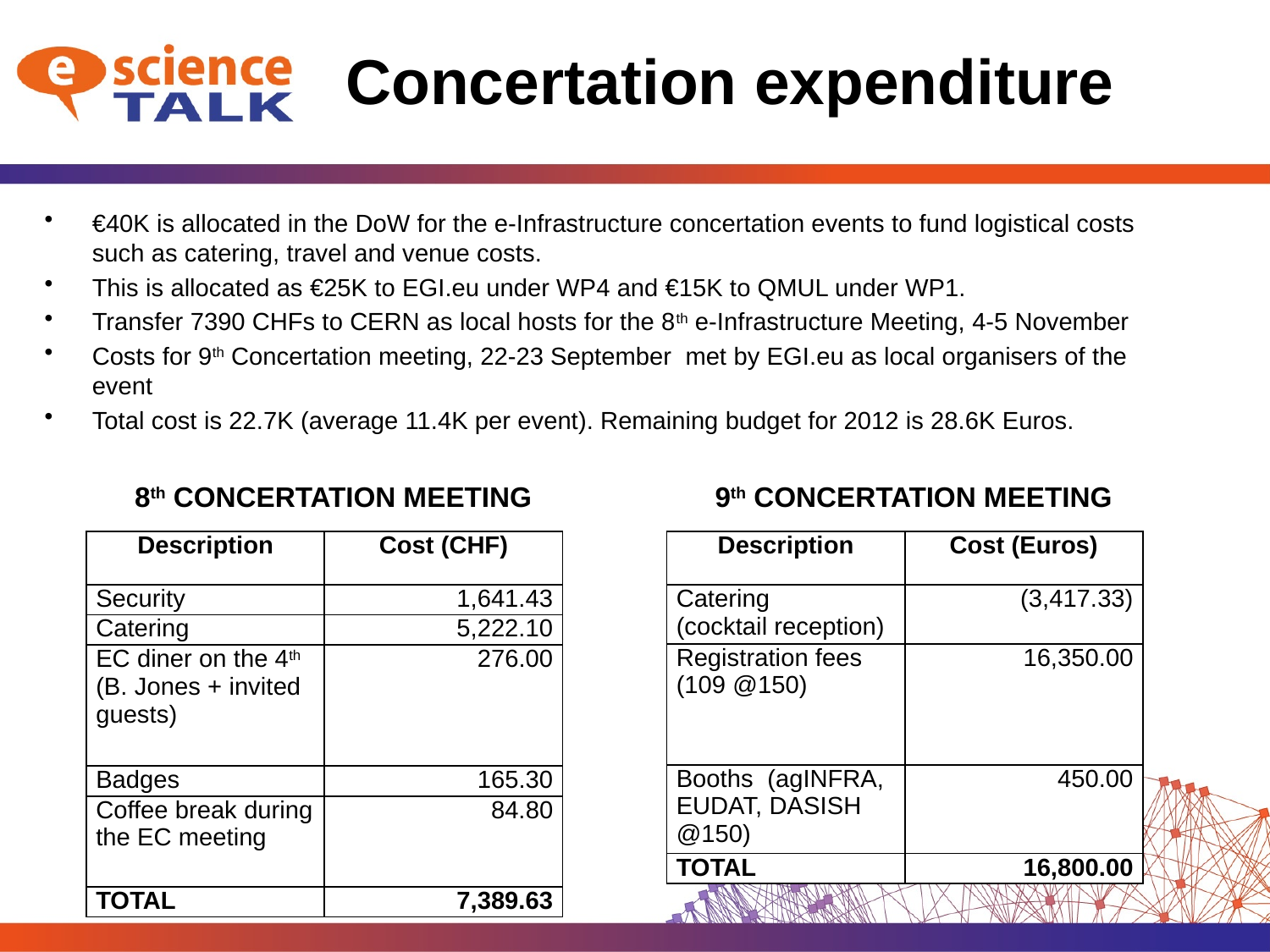

# Concertation expenditure
€40K is allocated in the DoW for the e-Infrastructure concertation events to fund logistical costs such as catering, travel and venue costs.
This is allocated as €25K to EGI.eu under WP4 and €15K to QMUL under WP1.
Transfer 7390 CHFs to CERN as local hosts for the 8th e-Infrastructure Meeting, 4-5 November
Costs for 9th Concertation meeting, 22-23 September  met by EGI.eu as local organisers of the event
Total cost is 22.7K (average 11.4K per event). Remaining budget for 2012 is 28.6K Euros.

8th CONCERTATION MEETING
9th CONCERTATION MEETING
| Description | Cost (CHF) |
| --- | --- |
| Security | 1,641.43 |
| Catering | 5,222.10 |
| EC diner on the 4th (B. Jones + invited guests) | 276.00 |
| Badges | 165.30 |
| Coffee break during the EC meeting | 84.80 |
| TOTAL | 7,389.63 |
| Description | Cost (Euros) |
| --- | --- |
| Catering (cocktail reception) | (3,417.33) |
| Registration fees (109 @150) | 16,350.00 |
| Booths (agINFRA, EUDAT, DASISH @150) | 450.00 |
| TOTAL | 16,800.00 |